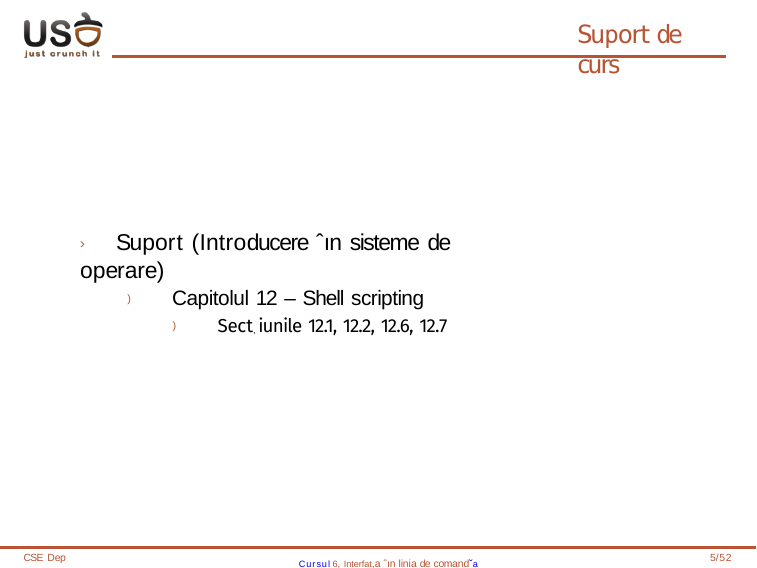

# Suport de curs

›  Suport (Introducere ˆın sisteme de operare)
)   Capitolul 12 – Shell scripting
)   Sect, iunile 12.1, 12.2, 12.6, 12.7

CSE Dep
Cursul 6, Interfat,a ˆın linia de comand˘a
5/52